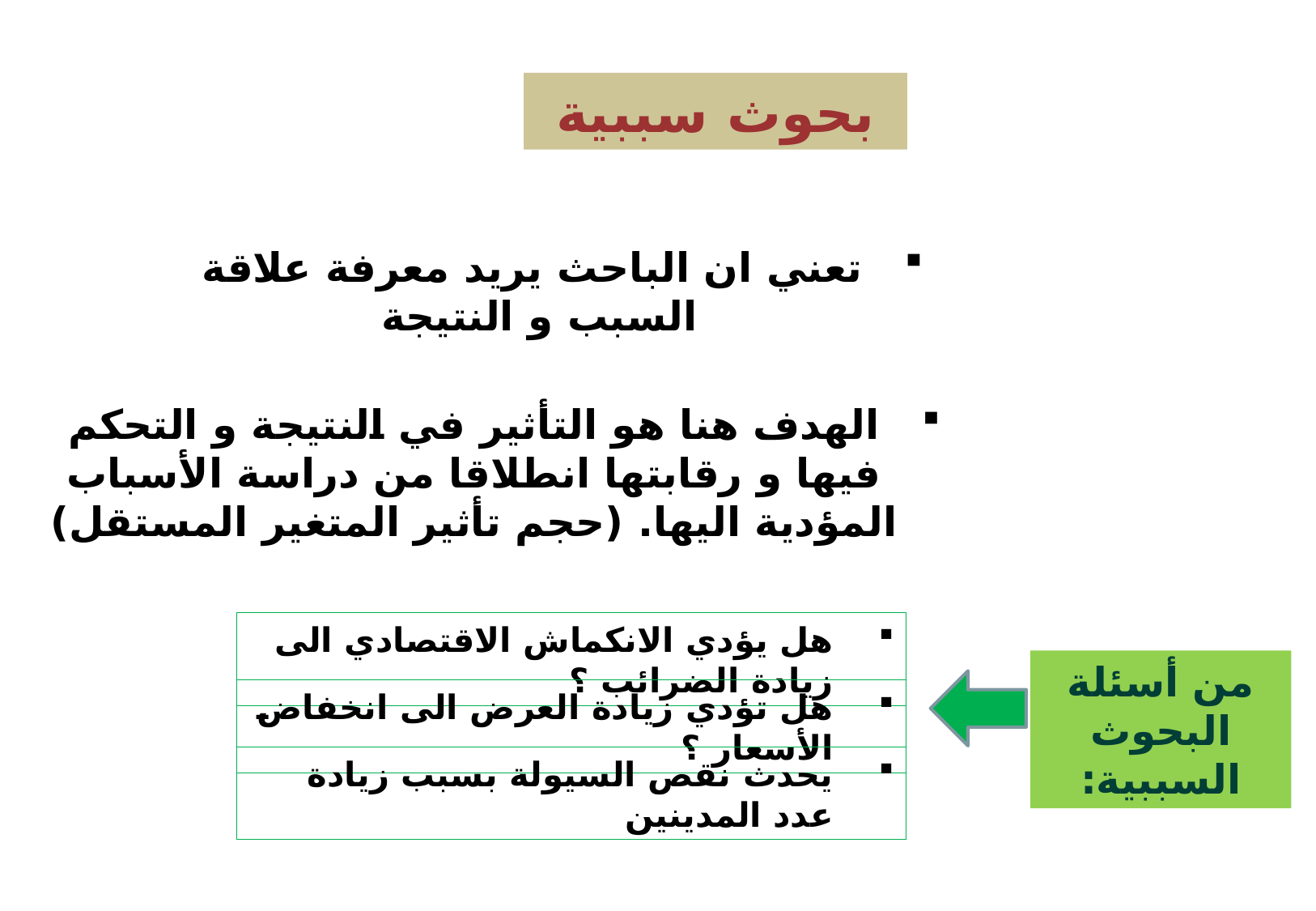

بحوث سببية
تعني ان الباحث يريد معرفة علاقة السبب و النتيجة
الهدف هنا هو التأثير في النتيجة و التحكم فيها و رقابتها انطلاقا من دراسة الأسباب المؤدية اليها. (حجم تأثير المتغير المستقل)
هل يؤدي الانكماش الاقتصادي الى زيادة الضرائب ؟
من أسئلة
البحوث السببية:

هل تؤدي زيادة العرض الى انخفاض الأسعار ؟
يحدث نقص السيولة بسبب زيادة عدد المدينين
11